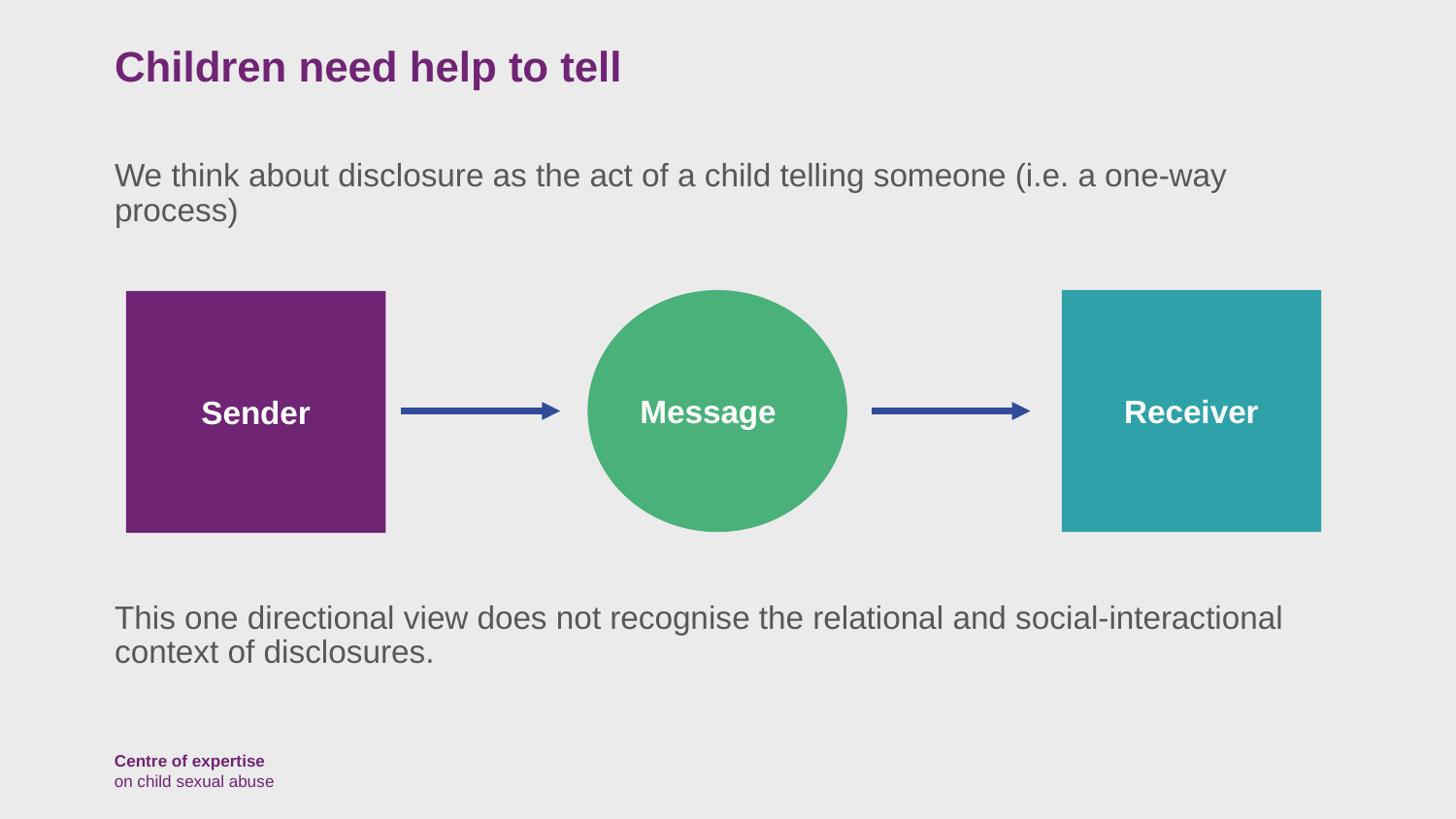

# Children need help to tell
We think about disclosure as the act of a child telling someone (i.e. a one-way process)

This one directional view does not recognise the relational and social-interactional context of disclosures.
Message
Receiver
Sender